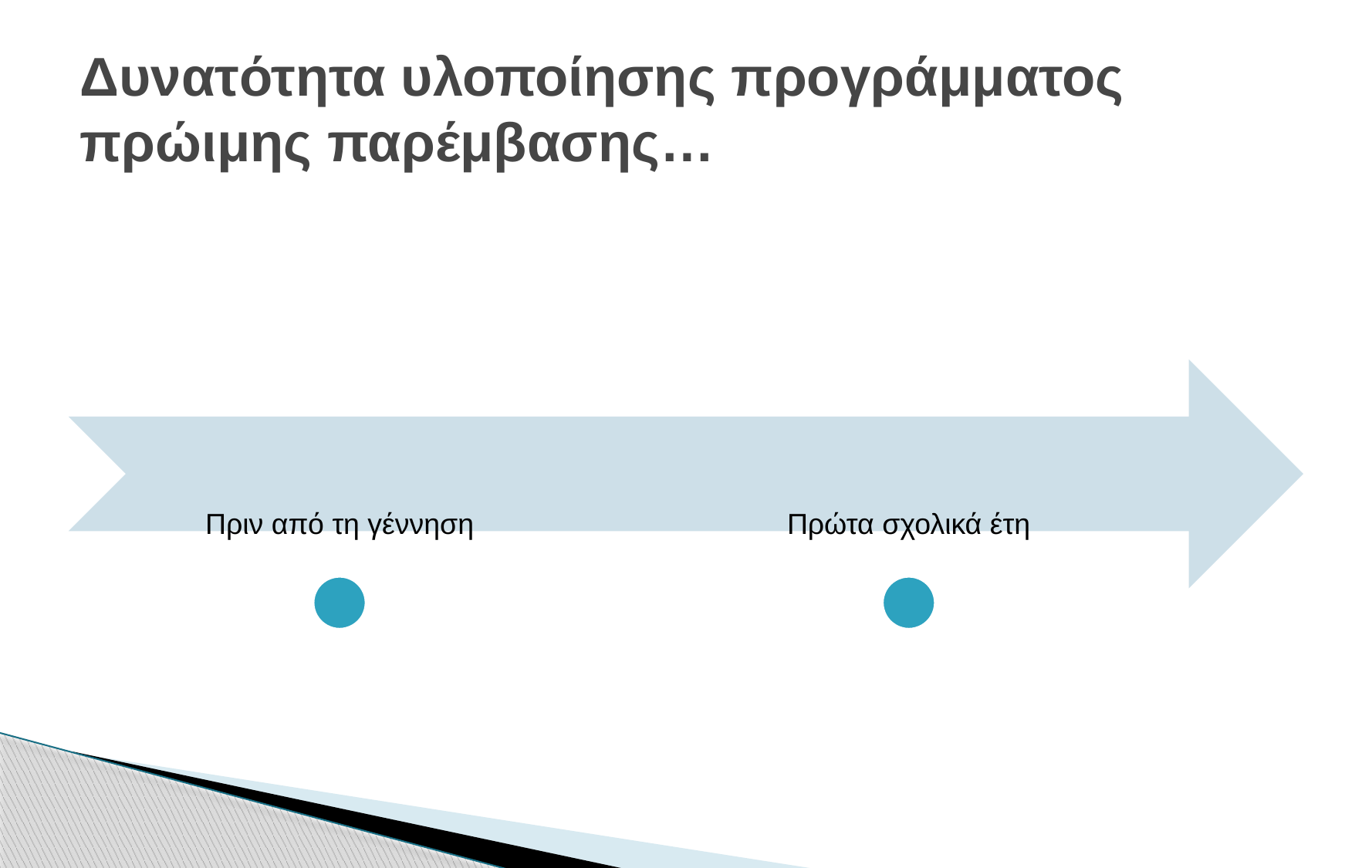

# Δυνατότητα υλοποίησης προγράμματος πρώιμης παρέμβασης…
Πριν από τη γέννηση
Πρώτα σχολικά έτη